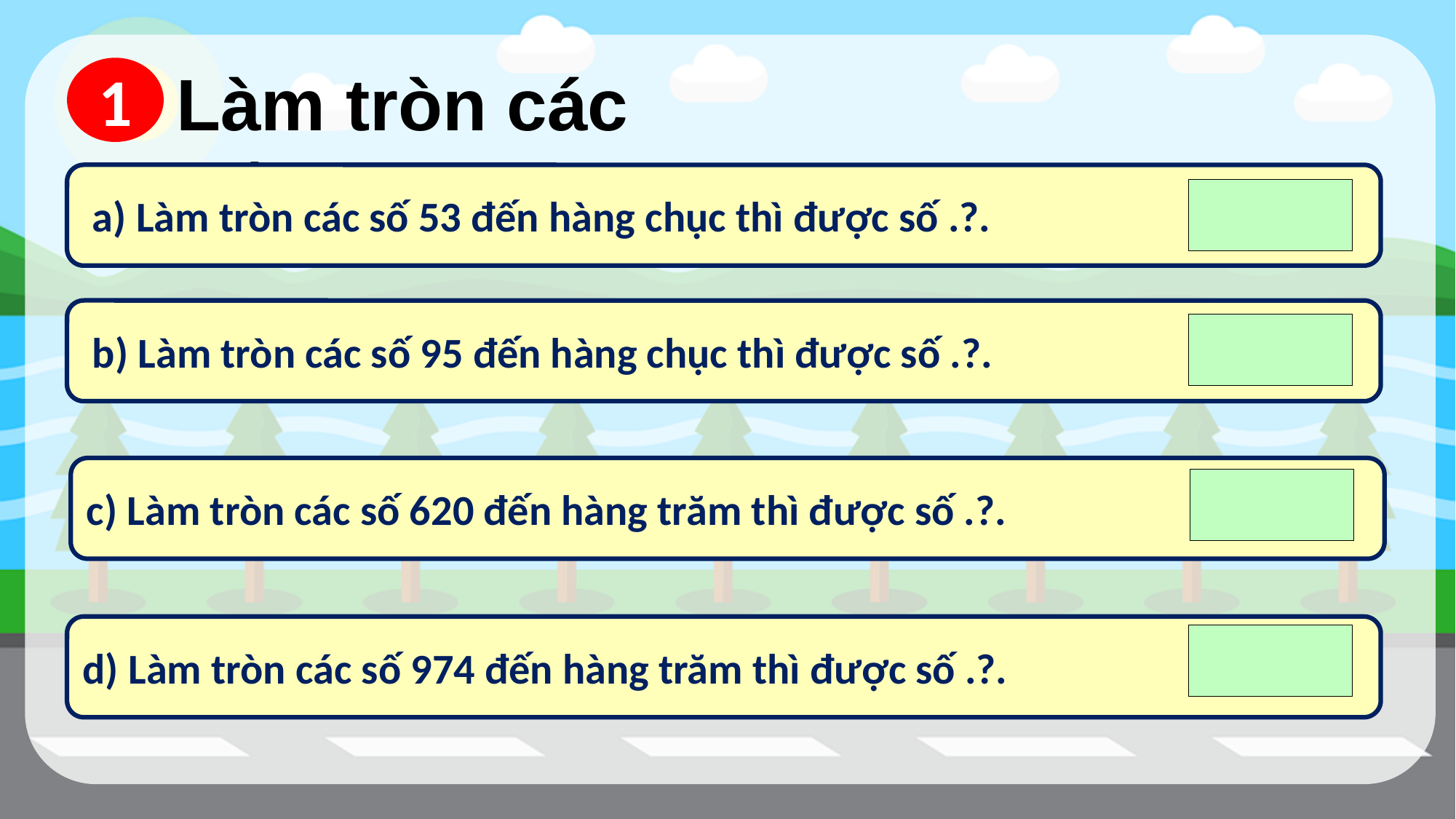

Làm tròn các số
1
 a) Làm tròn các số 53 đến hàng chục thì được số .?.
 b) Làm tròn các số 95 đến hàng chục thì được số .?.
c) Làm tròn các số 620 đến hàng trăm thì được số .?.
d) Làm tròn các số 974 đến hàng trăm thì được số .?.